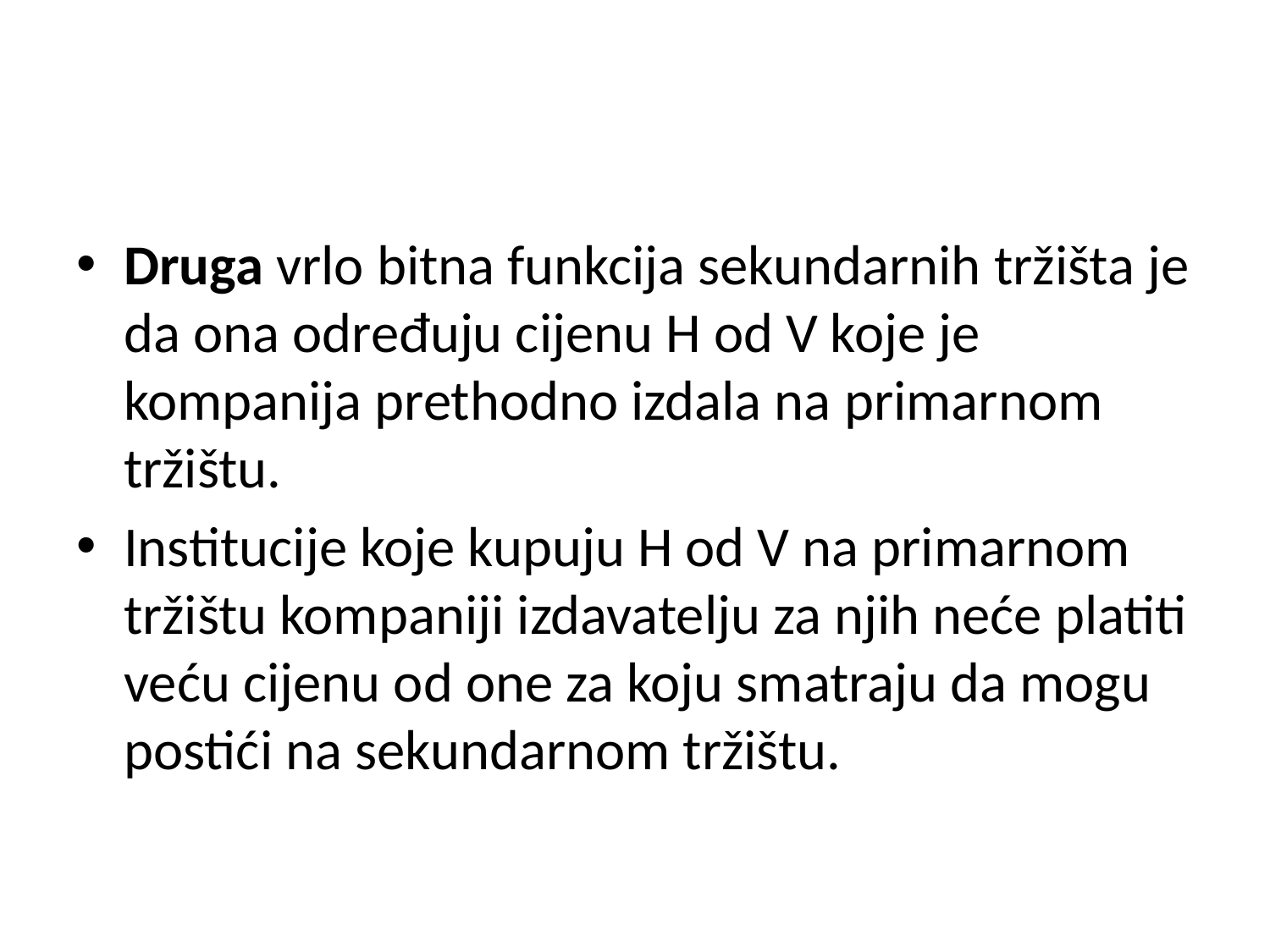

Druga vrlo bitna funkcija sekundarnih tržišta je da ona određuju cijenu H od V koje je kompanija prethodno izdala na primarnom tržištu.
Institucije koje kupuju H od V na primarnom tržištu kompaniji izdavatelju za njih neće platiti veću cijenu od one za koju smatraju da mogu postići na sekundarnom tržištu.